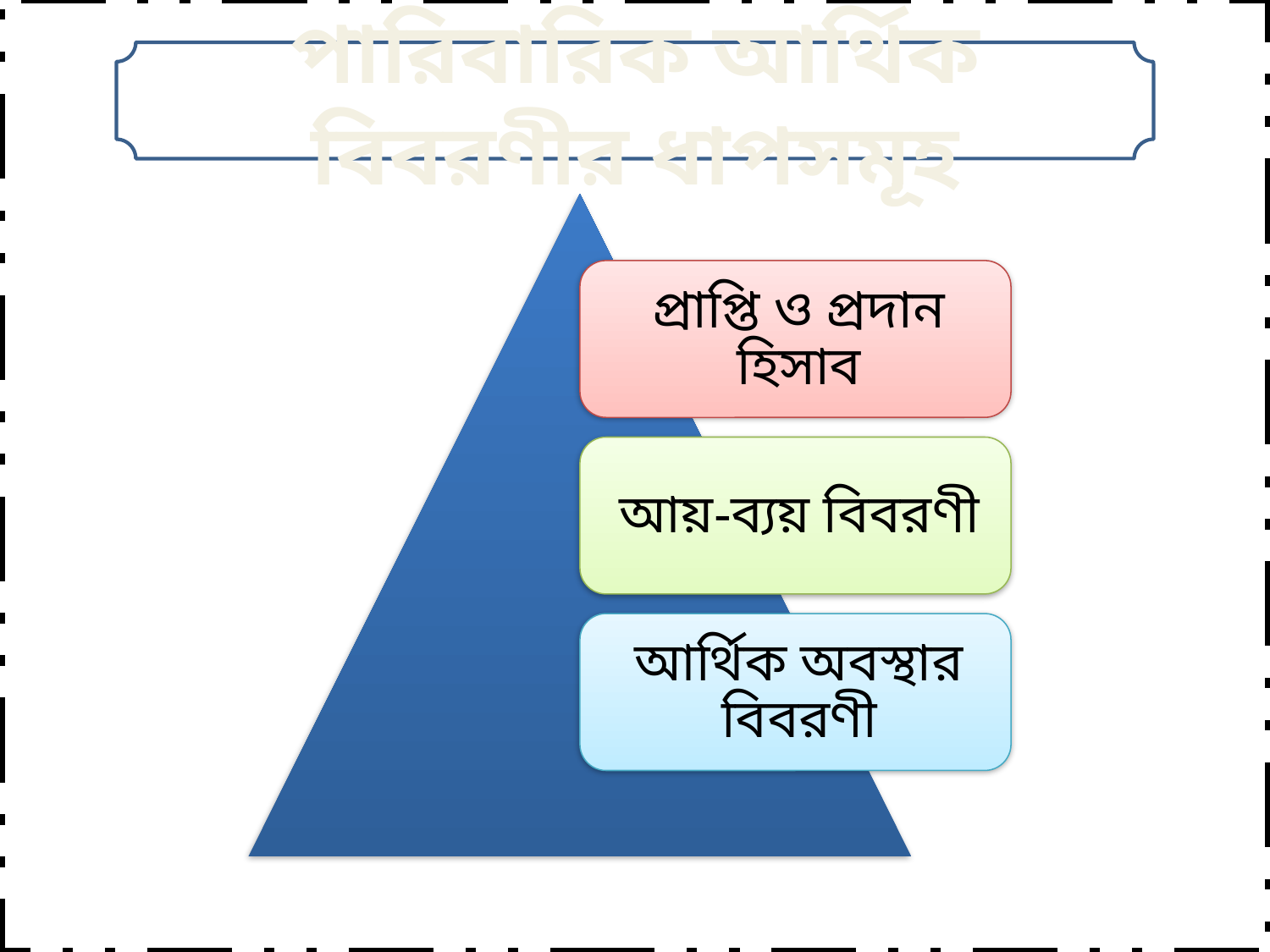

পারিবারিক আর্থিক বিবরণীর ধাপসমূহ
প্রাপ্তি ও প্রদান হিসাব
আয়-ব্যয় বিবরণী
আর্থিক অবস্থার বিবরণী